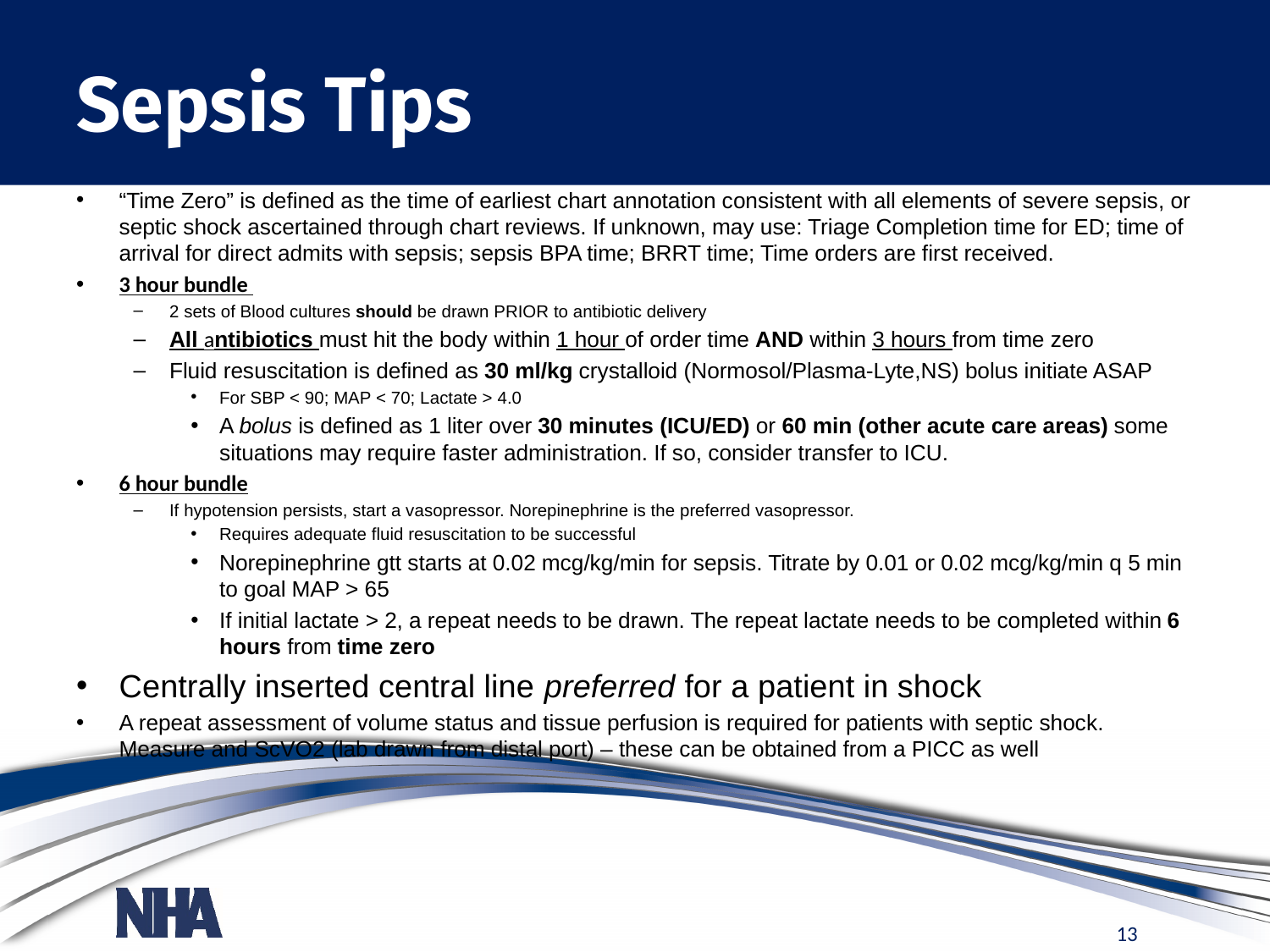

# Sepsis Tips
“Time Zero” is defined as the time of earliest chart annotation consistent with all elements of severe sepsis, or septic shock ascertained through chart reviews. If unknown, may use: Triage Completion time for ED; time of arrival for direct admits with sepsis; sepsis BPA time; BRRT time; Time orders are first received.
3 hour bundle
2 sets of Blood cultures should be drawn PRIOR to antibiotic delivery
All antibiotics must hit the body within 1 hour of order time AND within 3 hours from time zero
Fluid resuscitation is defined as 30 ml/kg crystalloid (Normosol/Plasma-Lyte,NS) bolus initiate ASAP
For SBP < 90; MAP < 70; Lactate > 4.0
A bolus is defined as 1 liter over 30 minutes (ICU/ED) or 60 min (other acute care areas) some situations may require faster administration. If so, consider transfer to ICU.
6 hour bundle
If hypotension persists, start a vasopressor. Norepinephrine is the preferred vasopressor.
Requires adequate fluid resuscitation to be successful
Norepinephrine gtt starts at 0.02 mcg/kg/min for sepsis. Titrate by 0.01 or 0.02 mcg/kg/min q 5 min to goal MAP > 65
If initial lactate > 2, a repeat needs to be drawn. The repeat lactate needs to be completed within 6 hours from time zero
Centrally inserted central line preferred for a patient in shock
A repeat assessment of volume status and tissue perfusion is required for patients with septic shock. Measure and ScVO2 (lab drawn from distal port) – these can be obtained from a PICC as well